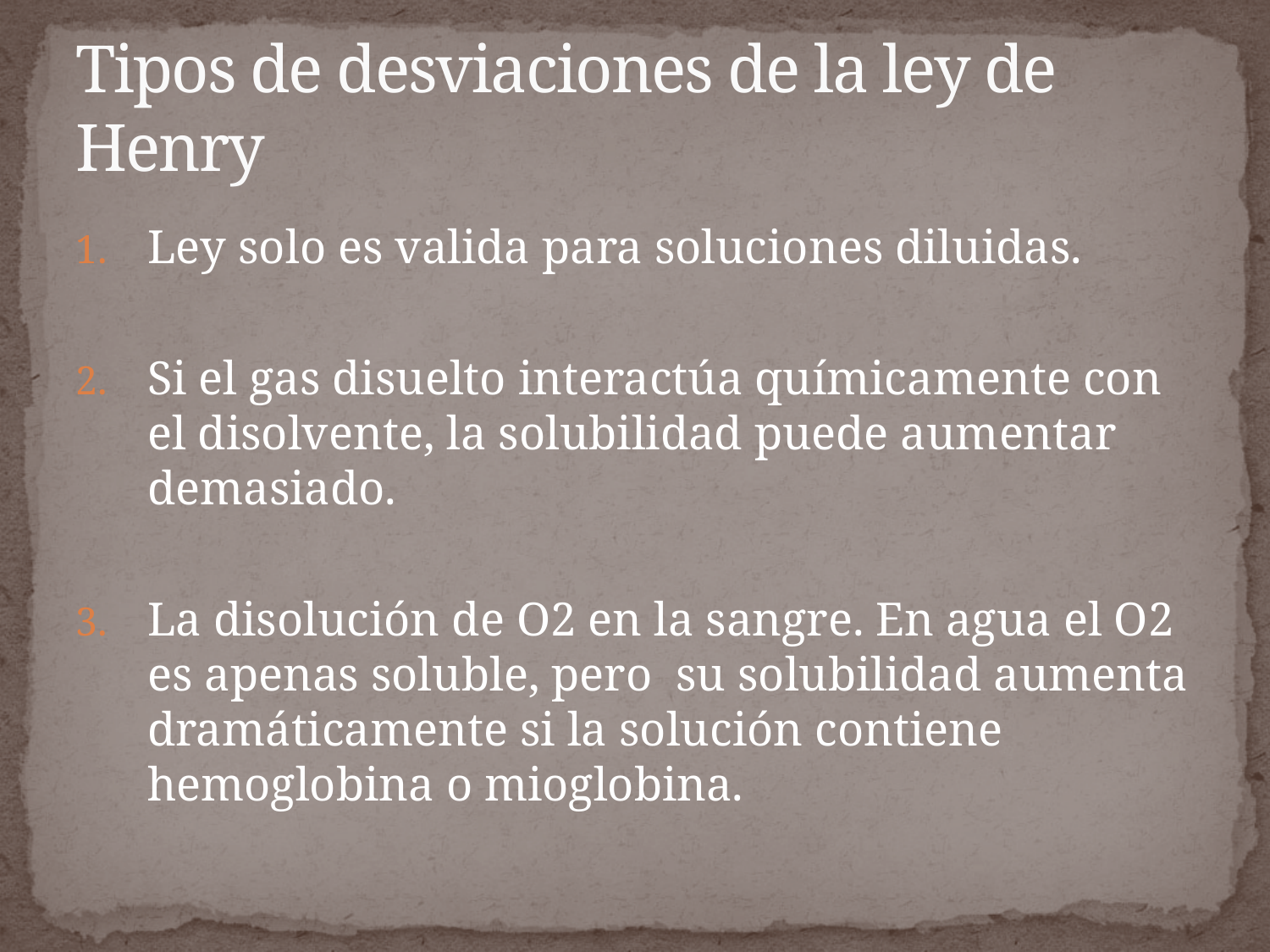

# Tipos de desviaciones de la ley de Henry
Ley solo es valida para soluciones diluidas.

Si el gas disuelto interactúa químicamente con el disolvente, la solubilidad puede aumentar demasiado.

La disolución de O2 en la sangre. En agua el O2 es apenas soluble, pero  su solubilidad aumenta dramáticamente si la solución contiene hemoglobina o mioglobina.